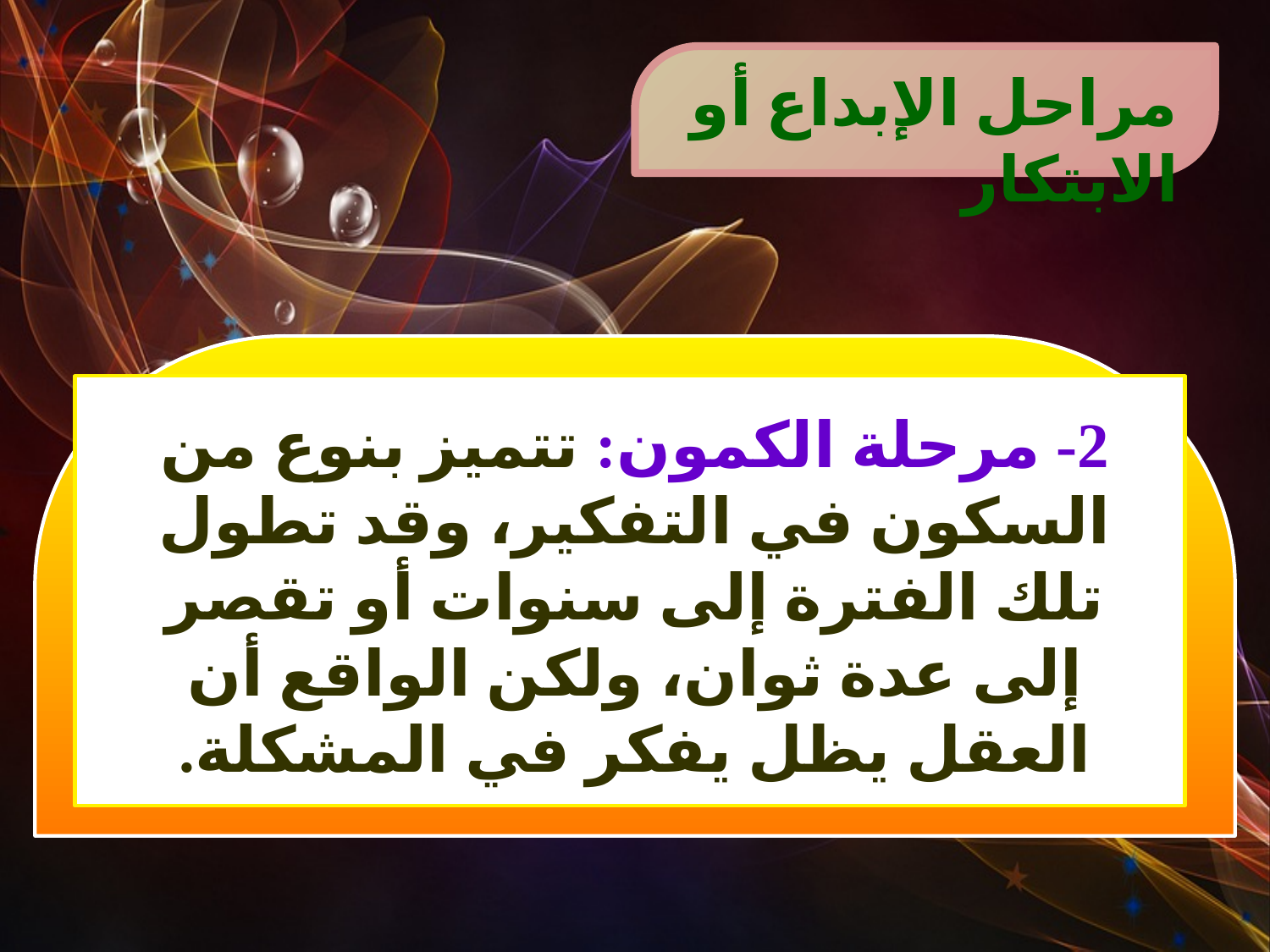

مراحل الإبداع أو الابتكار

2- مرحلة الكمون: تتميز بنوع من السكون في التفكير، وقد تطول تلك الفترة إلى سنوات أو تقصر إلى عدة ثوان، ولكن الواقع أن العقل يظل يفكر في المشكلة.